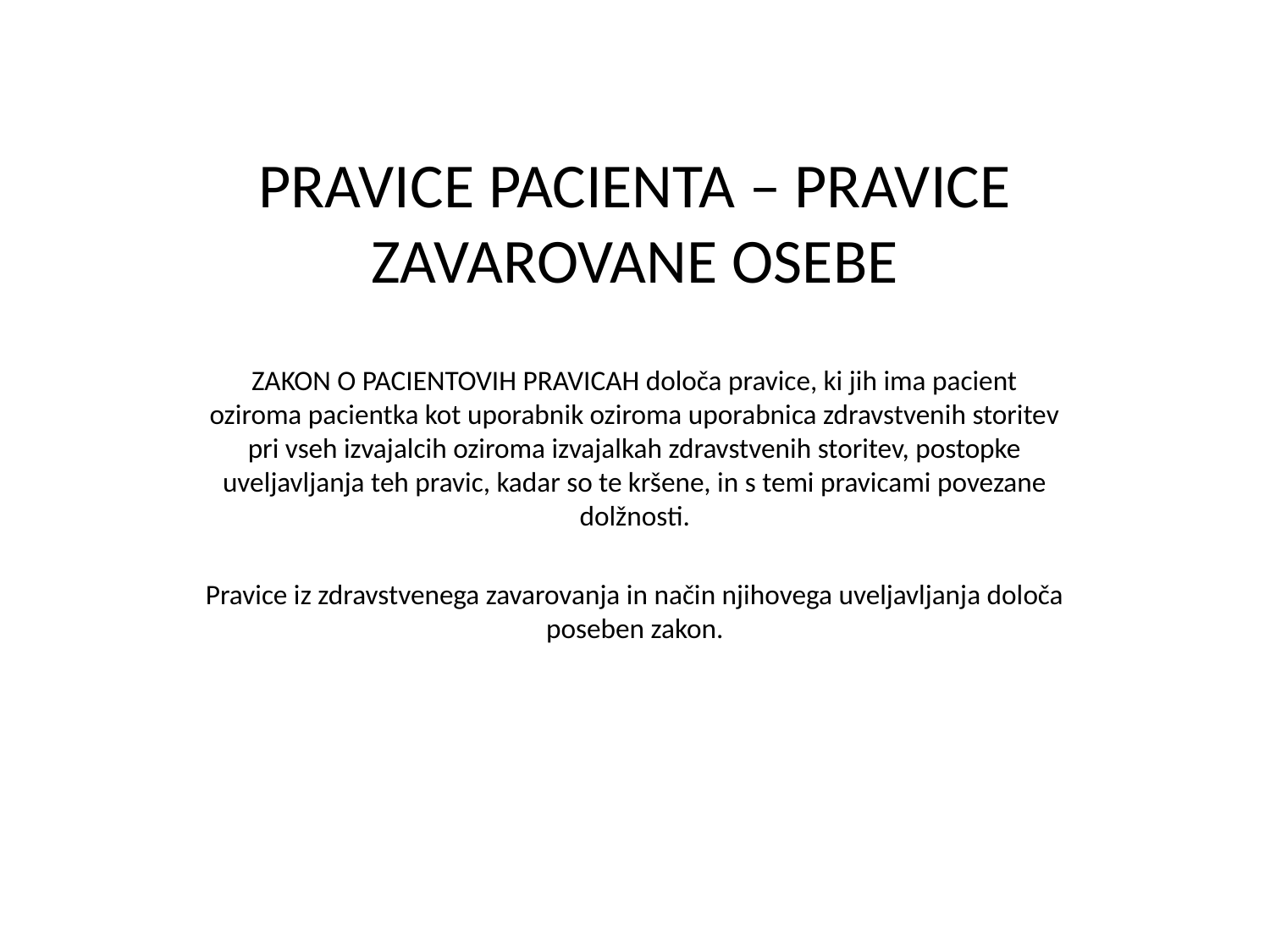

# PRAVICE PACIENTA – PRAVICE ZAVAROVANE OSEBE
ZAKON O PACIENTOVIH PRAVICAH določa pravice, ki jih ima pacient oziroma pacientka kot uporabnik oziroma uporabnica zdravstvenih storitev pri vseh izvajalcih oziroma izvajalkah zdravstvenih storitev, postopke uveljavljanja teh pravic, kadar so te kršene, in s temi pravicami povezane dolžnosti.

Pravice iz zdravstvenega zavarovanja in način njihovega uveljavljanja določa poseben zakon.